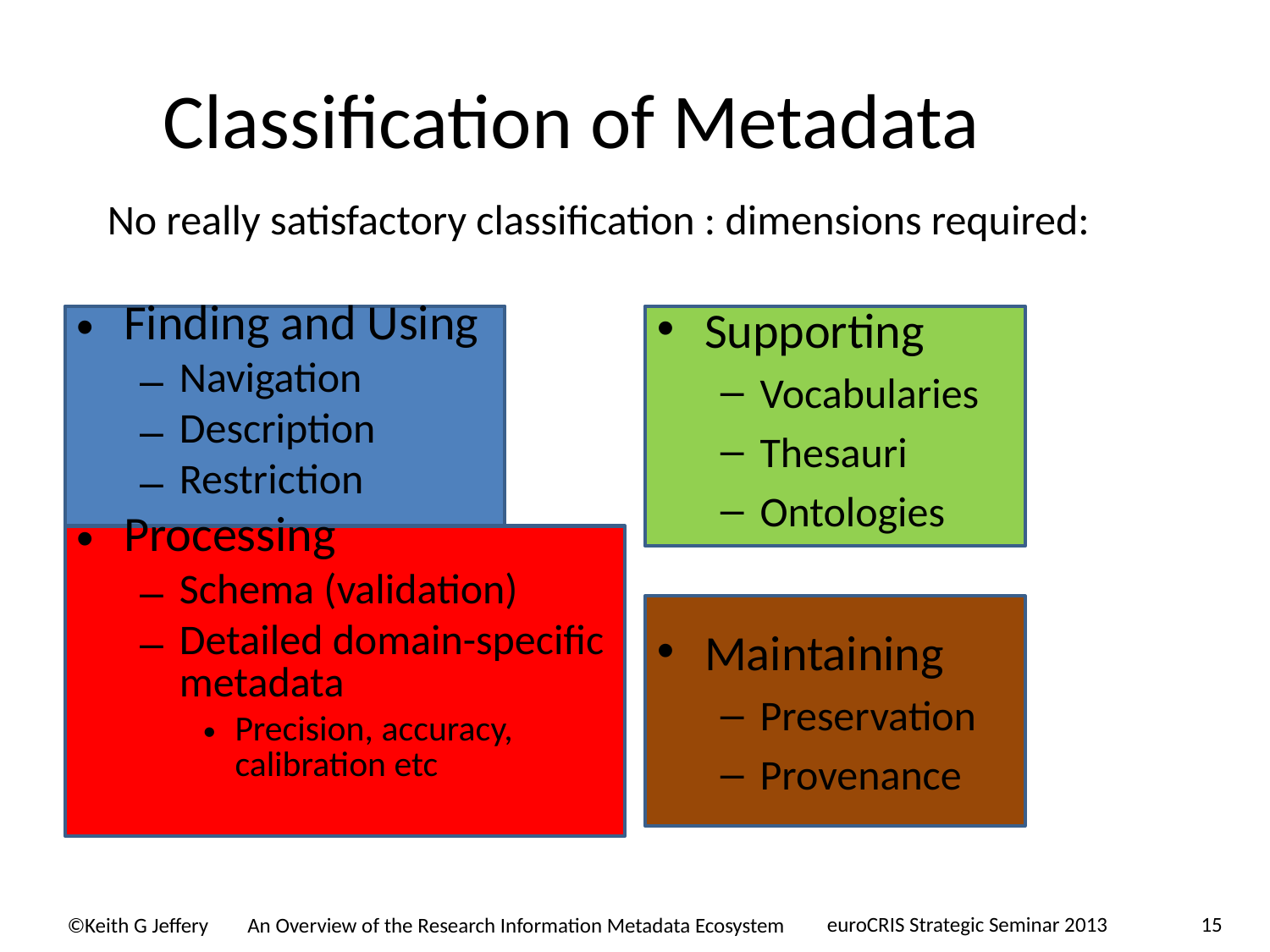

Classification of Metadata
No really satisfactory classification : dimensions required:

Supporting
Vocabularies
Thesauri
Ontologies

Maintaining
Preservation
Provenance
Finding and Using
Navigation
Description
Restriction
Processing
Schema (validation)
Detailed domain-specific metadata
Precision, accuracy, calibration etc

euroCRIS Strategic Seminar 2013
15
An Overview of the Research Information Metadata Ecosystem
©Keith G Jeffery